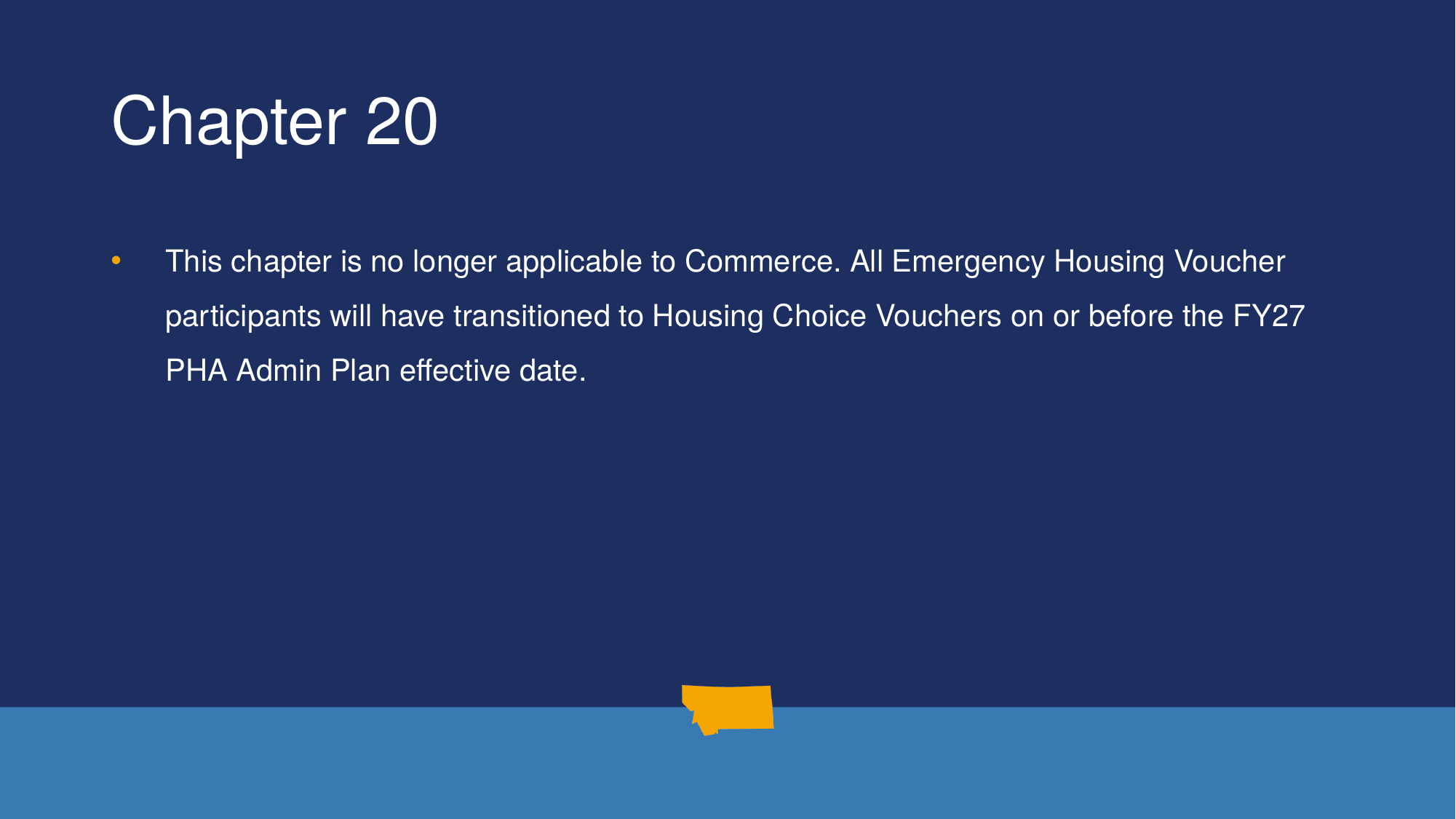

# Chapter 20
This chapter is no longer applicable to Commerce. All Emergency Housing Voucher participants will have transitioned to Housing Choice Vouchers on or before the FY27 PHA Admin Plan effective date.